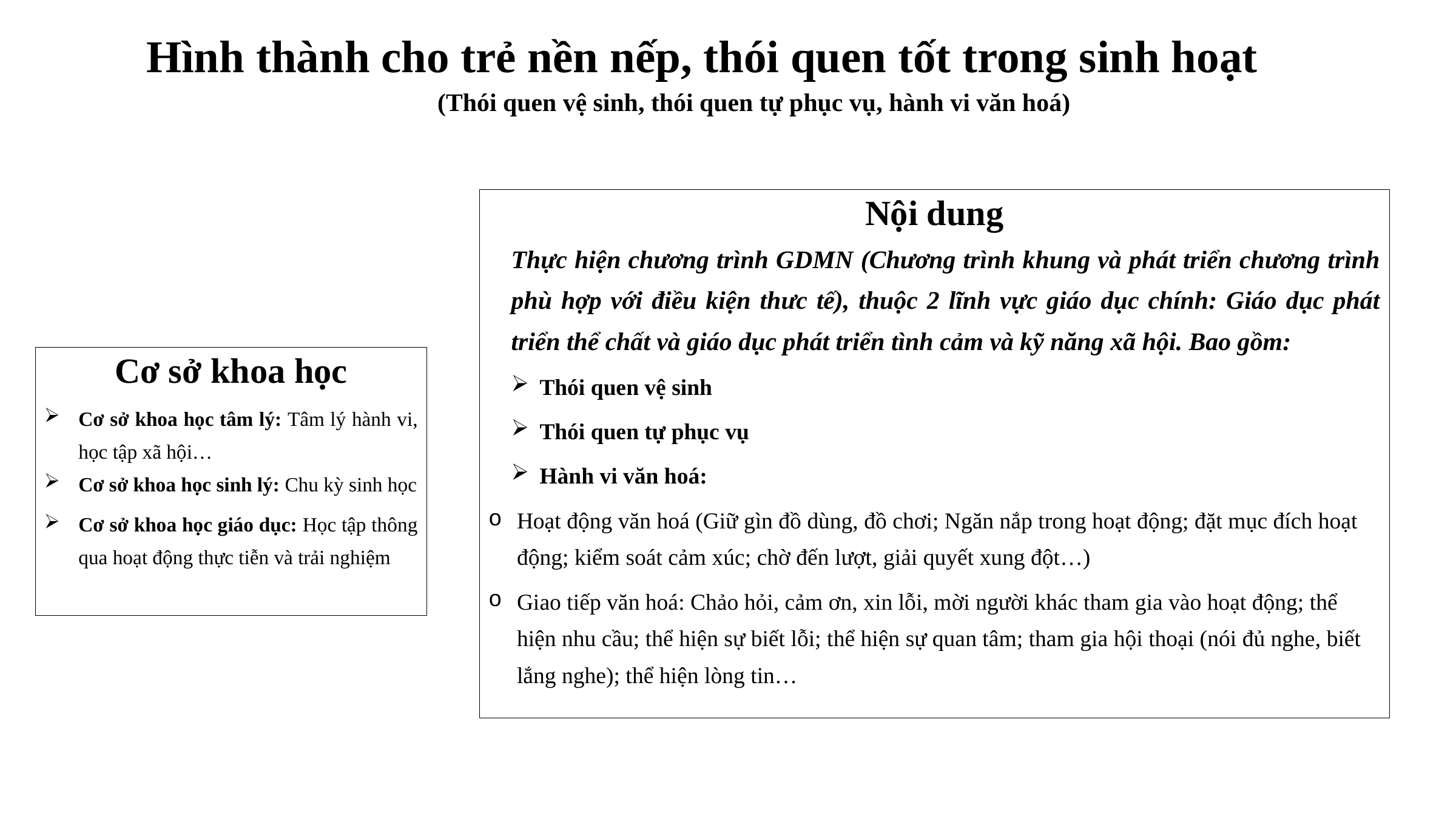

Hình thành cho trẻ nền nếp, thói quen tốt trong sinh hoạt
(Thói quen vệ sinh, thói quen tự phục vụ, hành vi văn hoá)

Nội dung
Thực hiện chương trình GDMN (Chương trình khung và phát triển chương trình phù hợp với điều kiện thưc tế), thuộc 2 lĩnh vực giáo dục chính: Giáo dục phát triển thể chất và giáo dục phát triển tình cảm và kỹ năng xã hội. Bao gồm:
Thói quen vệ sinh
Thói quen tự phục vụ
Hành vi văn hoá:
Hoạt động văn hoá (Giữ gìn đồ dùng, đồ chơi; Ngăn nắp trong hoạt động; đặt mục đích hoạt động; kiểm soát cảm xúc; chờ đến lượt, giải quyết xung đột…)
Giao tiếp văn hoá: Chảo hỏi, cảm ơn, xin lỗi, mời người khác tham gia vào hoạt động; thể hiện nhu cầu; thể hiện sự biết lỗi; thể hiện sự quan tâm; tham gia hội thoại (nói đủ nghe, biết lắng nghe); thể hiện lòng tin…

Cơ sở khoa học
Cơ sở khoa học tâm lý: Tâm lý hành vi, học tập xã hội…
Cơ sở khoa học sinh lý: Chu kỳ sinh học
Cơ sở khoa học giáo dục: Học tập thông qua hoạt động thực tiễn và trải nghiệm